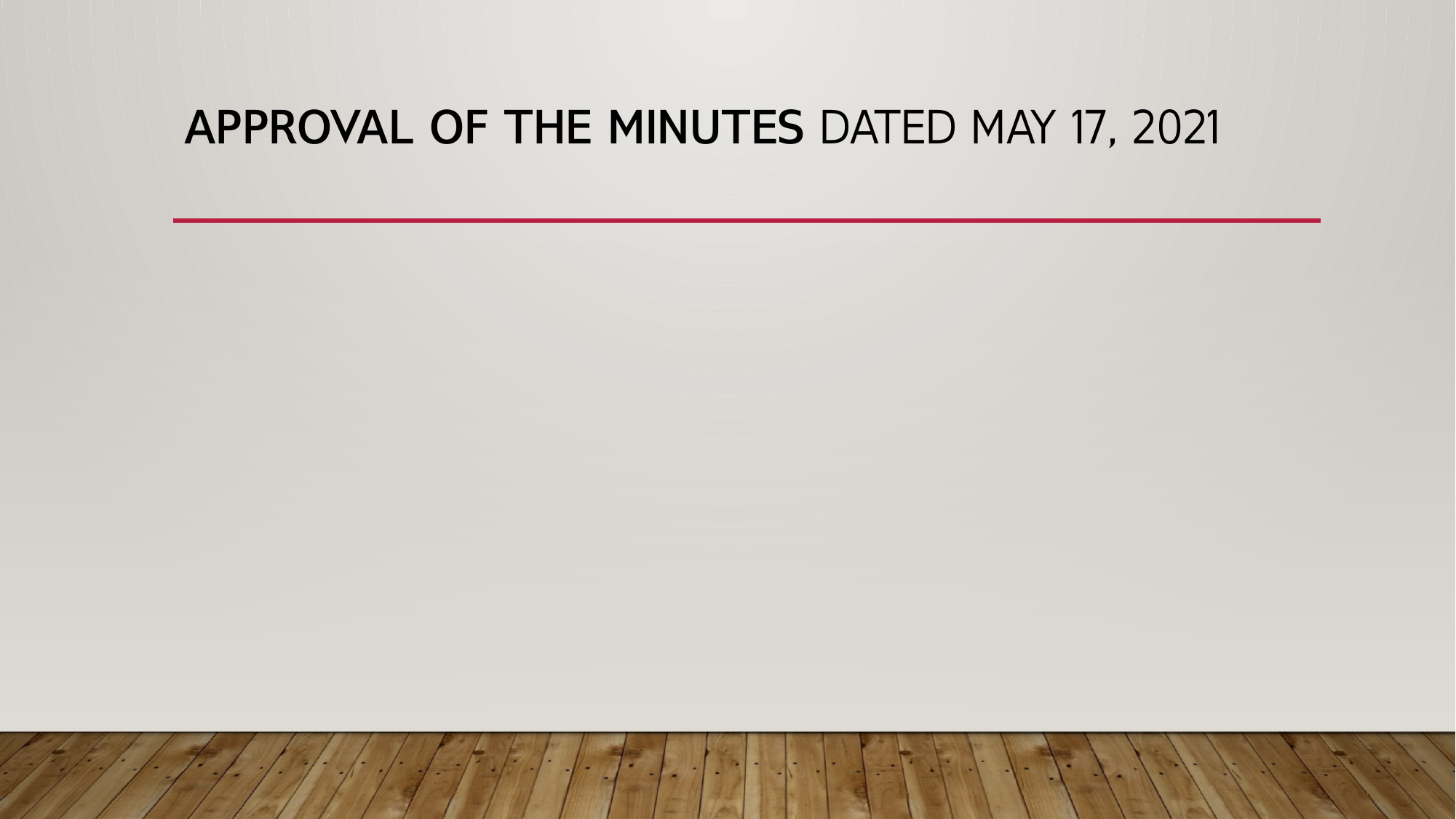

# Approval of the Minutes dated May 17, 2021